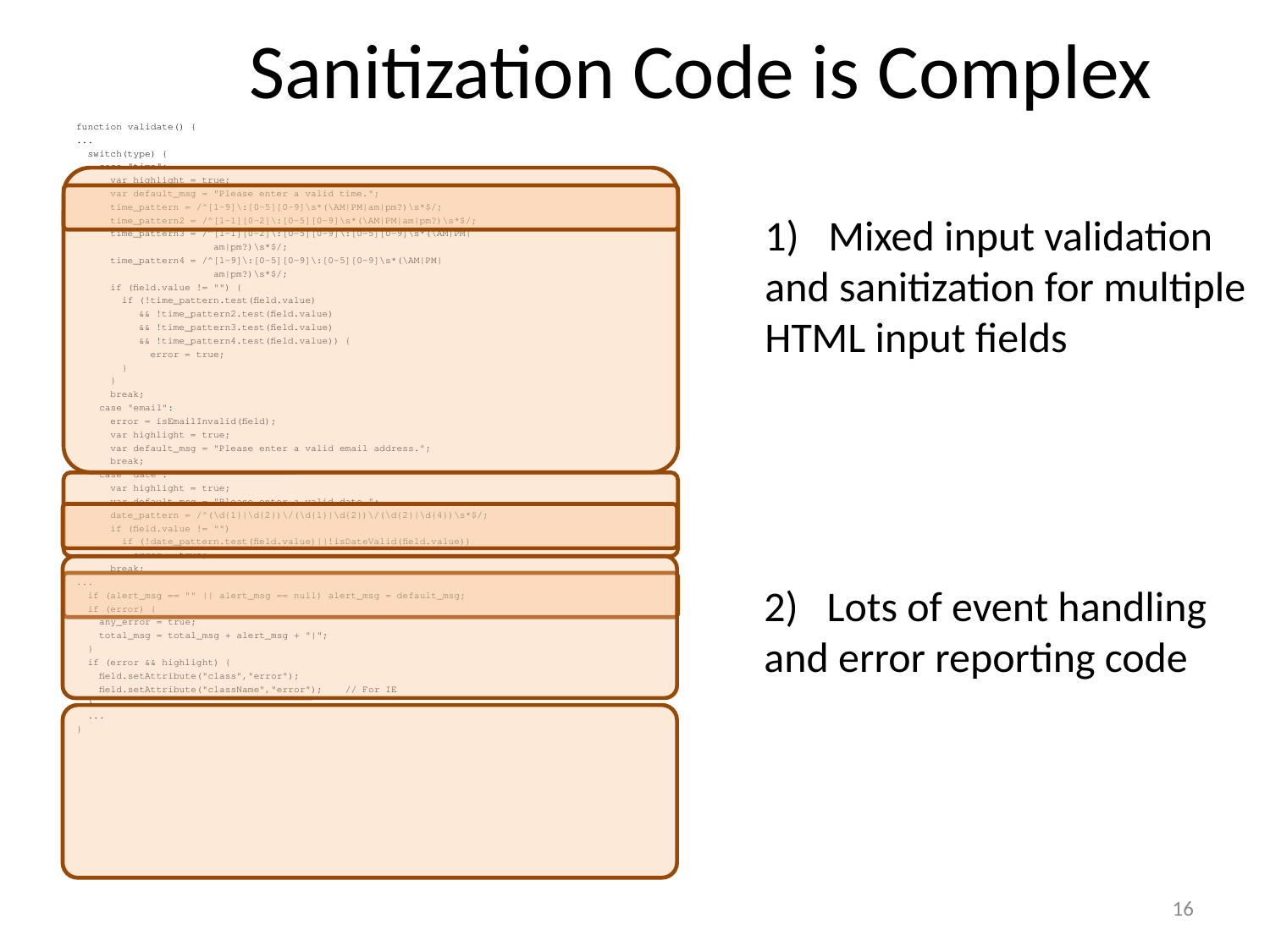

# Sanitization Code is Complex
function validate() {
...
  switch(type) {
    case "time":
      var highlight = true;
      var default_msg = "Please enter a valid time.";
      time_pattern = /^[1-9]\:[0-5][0-9]\s*(\AM|PM|am|pm?)\s*$/;
      time_pattern2 = /^[1-1][0-2]\:[0-5][0-9]\s*(\AM|PM|am|pm?)\s*$/;
      time_pattern3 = /^[1-1][0-2]\:[0-5][0-9]\:[0-5][0-9]\s*(\AM|PM|
                        am|pm?)\s*$/;
      time_pattern4 = /^[1-9]\:[0-5][0-9]\:[0-5][0-9]\s*(\AM|PM|
                        am|pm?)\s*$/;
      if (field.value != "") {
        if (!time_pattern.test(field.value)
           && !time_pattern2.test(field.value)
           && !time_pattern3.test(field.value)
           && !time_pattern4.test(field.value)) {
             error = true;
        }
      }
      break;
    case "email":
      error = isEmailInvalid(field);
      var highlight = true;
      var default_msg = "Please enter a valid email address.";
      break;
    case "date":
      var highlight = true;
      var default_msg = "Please enter a valid date.";
      date_pattern = /^(\d{1}|\d{2})\/(\d{1}|\d{2})\/(\d{2}|\d{4})\s*$/;
      if (field.value != "")
        if (!date_pattern.test(field.value)||!isDateValid(field.value))
          error = true;
      break;
...
  if (alert_msg == "" || alert_msg == null) alert_msg = default_msg;
  if (error) {
    any_error = true;
    total_msg = total_msg + alert_msg + "|";
  }
  if (error && highlight) {
    field.setAttribute("class","error");
    field.setAttribute("className","error");    // For IE
  }
  ...
}

Mixed input validation
and sanitization for multiple
HTML input fields

2)   Lots of event handling
and error reporting code

16